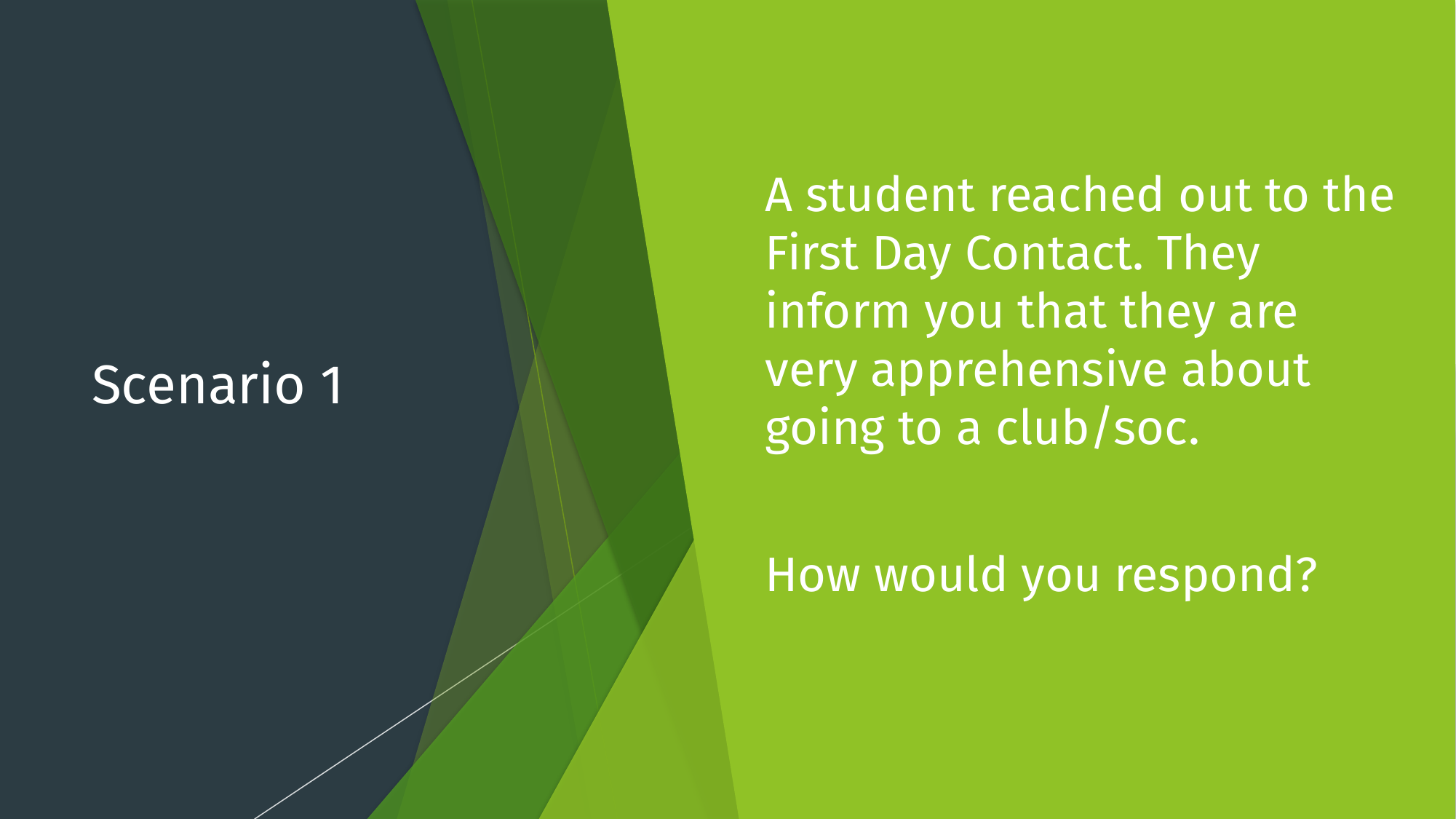

# Scenario 1
A student reached out to the First Day Contact. They inform you that they are very apprehensive about going to a club/soc.

How would you respond?